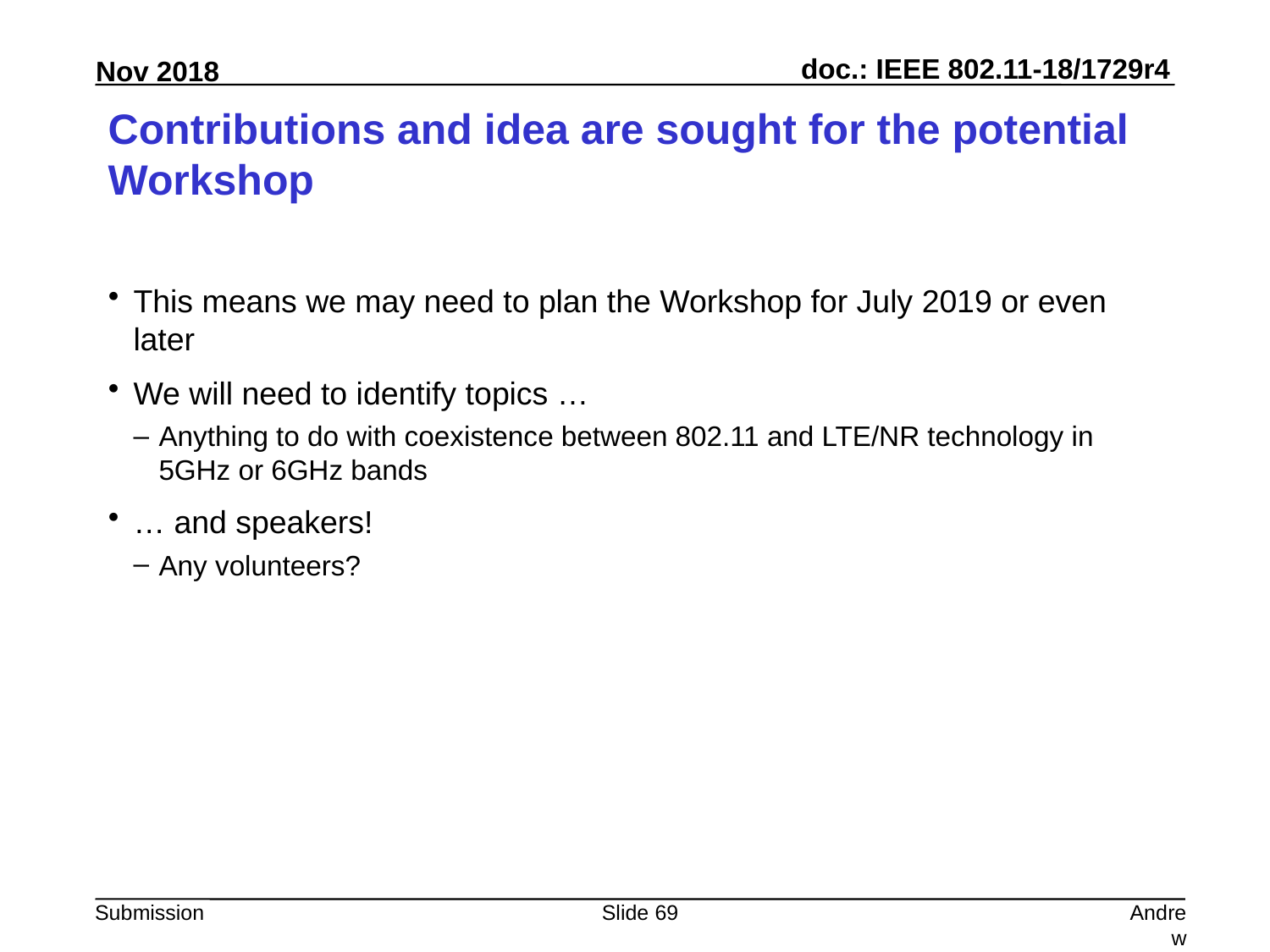

# Contributions and idea are sought for the potential Workshop
This means we may need to plan the Workshop for July 2019 or even later
We will need to identify topics …
Anything to do with coexistence between 802.11 and LTE/NR technology in 5GHz or 6GHz bands
… and speakers!
Any volunteers?
Slide 69
Andrew Myles, Cisco